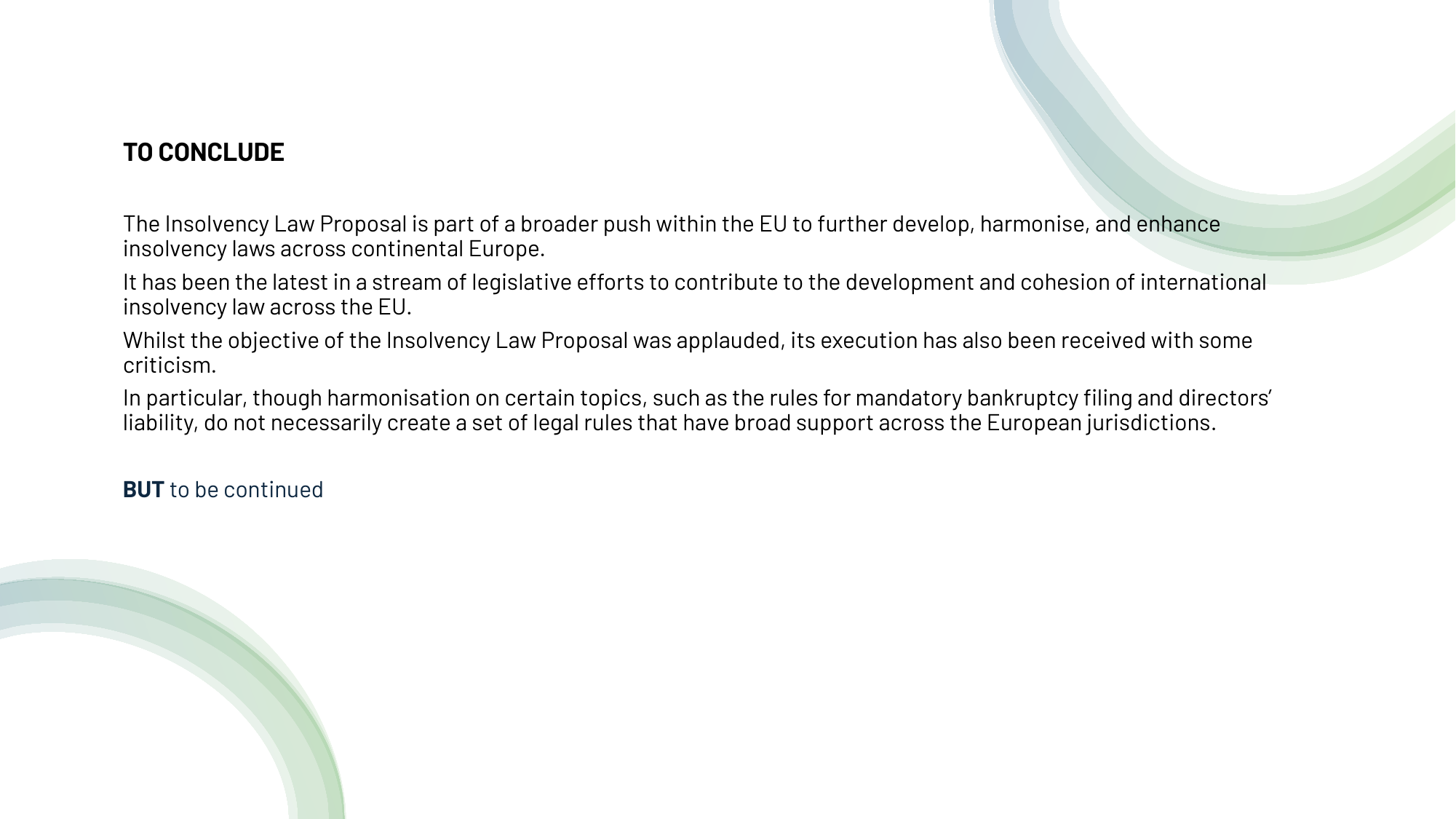

TO CONCLUDE

The Insolvency Law Proposal is part of a broader push within the EU to further develop, harmonise, and enhance insolvency laws across continental Europe.
It has been the latest in a stream of legislative efforts to contribute to the development and cohesion of international insolvency law across the EU.
Whilst the objective of the Insolvency Law Proposal was applauded, its execution has also been received with some criticism.
In particular, though harmonisation on certain topics, such as the rules for mandatory bankruptcy filing and directors’ liability, do not necessarily create a set of legal rules that have broad support across the European jurisdictions.

BUT to be continued

pro mandato 25.02.2025